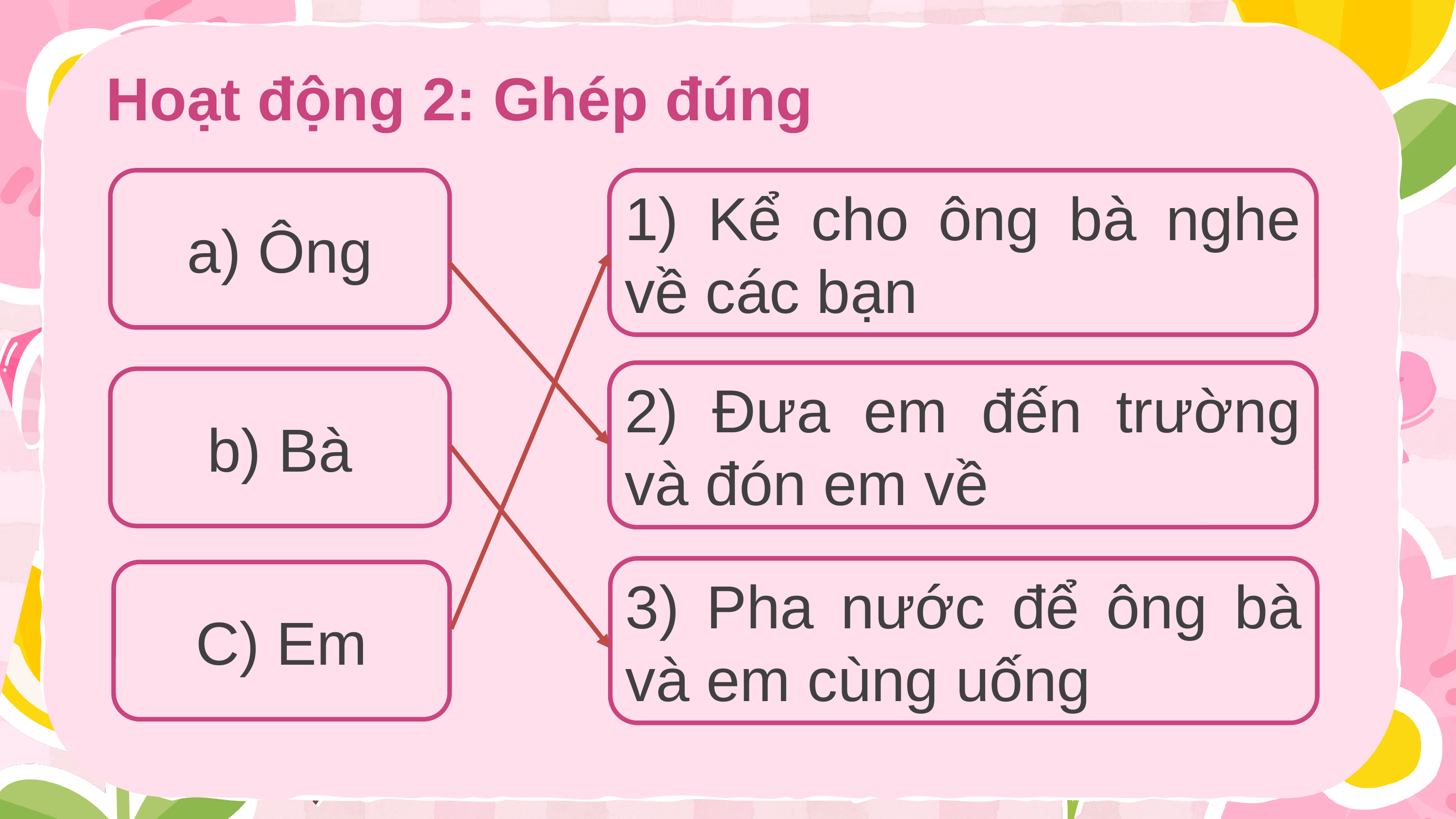

Hoạt động 2: Ghép đúng

a) Ông
1) Kể cho ông bà nghe về các bạn

2) Đưa em đến trường và đón em về
b) Bà

3) Pha nước để ông bà và em cùng uống
C) Em